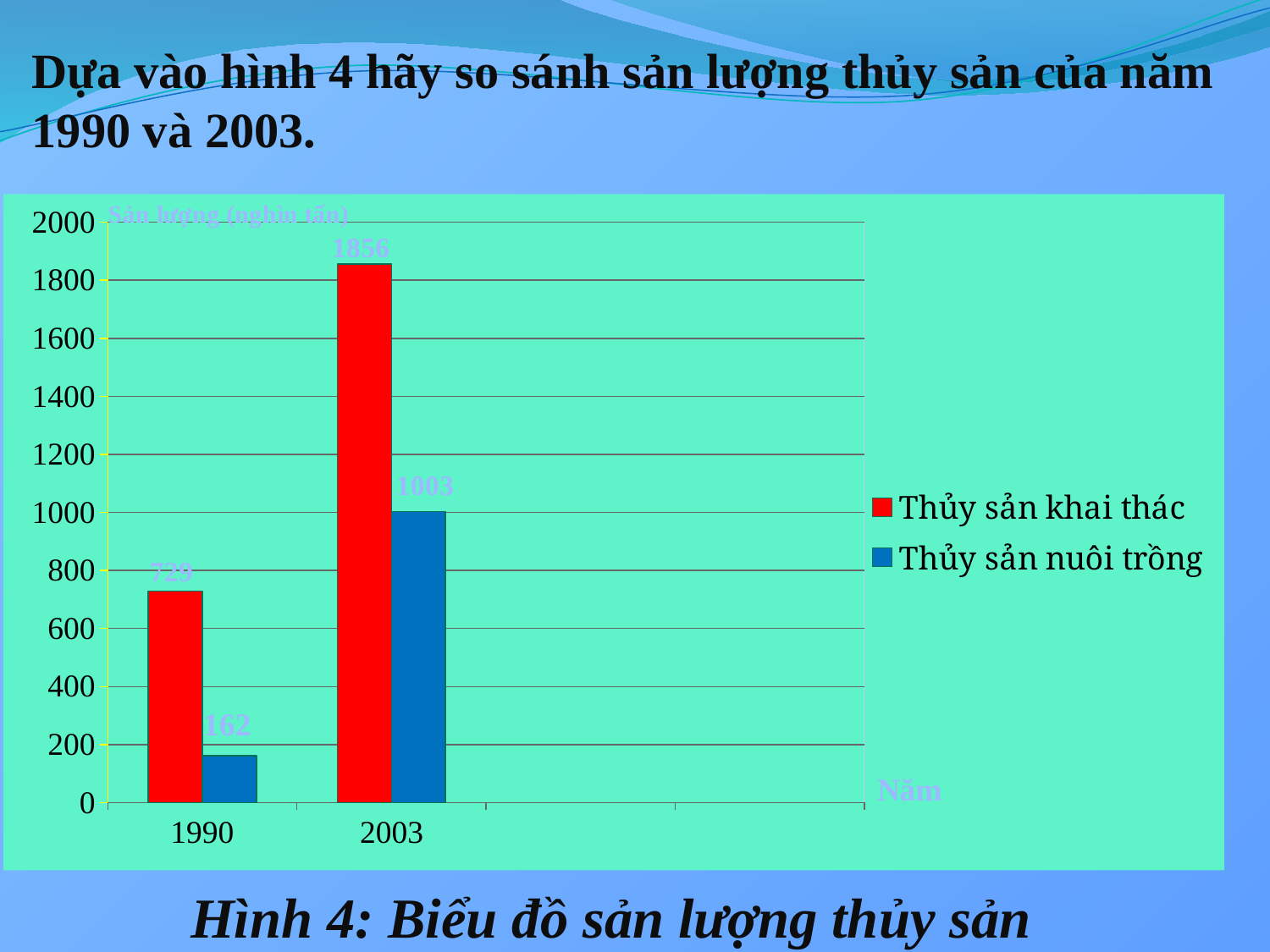

Dựa vào hình 4 hãy so sánh sản lượng thủy sản của năm 1990 và 2003.

### Chart

| Category | Thủy sản khai thác | Thủy sản nuôi trồng |
|---|---|---|
| 1990 | 729.0 | 162.0 |
| 2003 | 1856.0 | 1003.0 |
|  | None | None |
|  | None | None |
# Hình 4: Biểu đồ sản lượng thủy sản